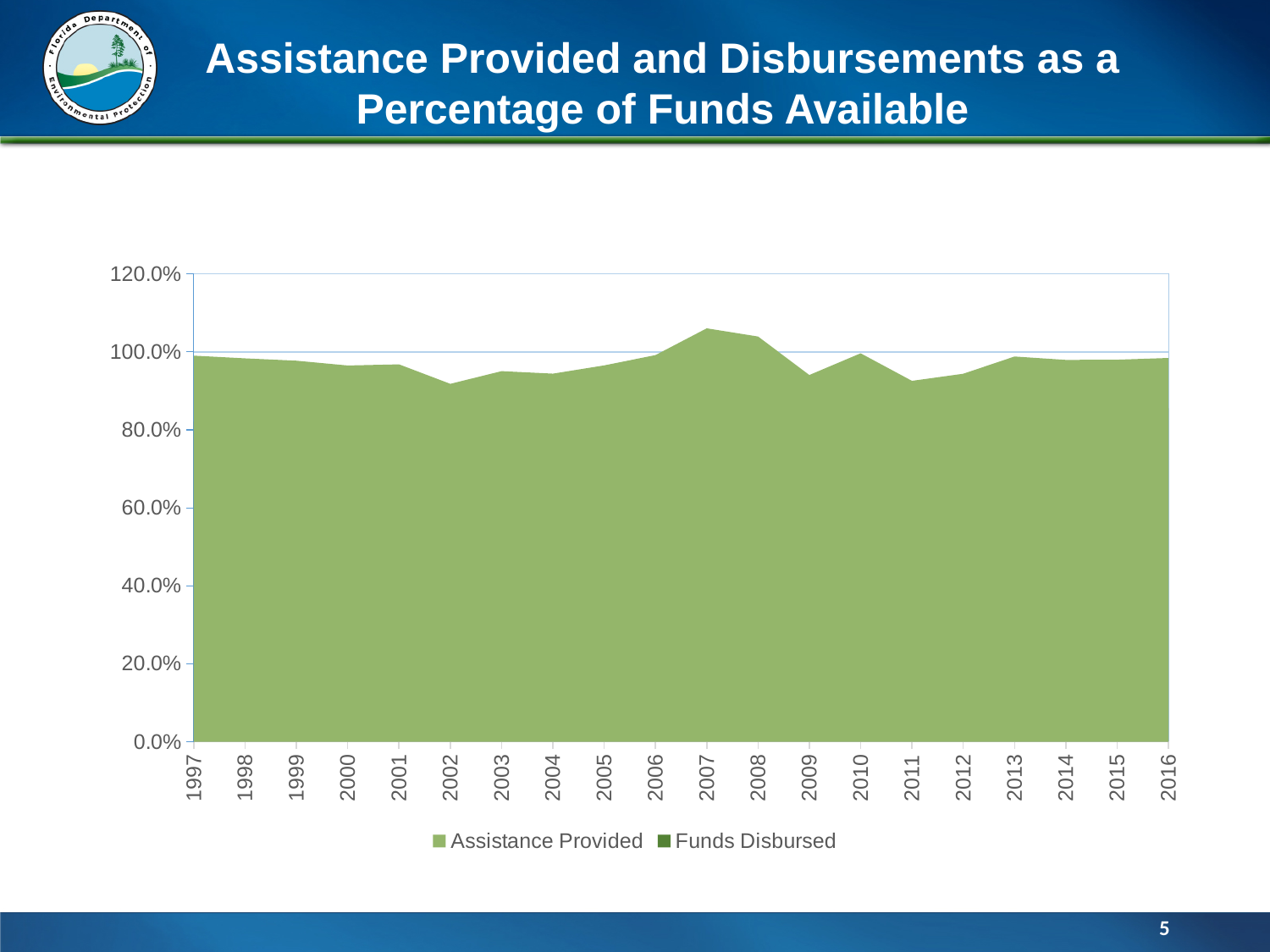

#
Assistance Provided and Disbursements as a Percentage of Funds Available

### Chart

| Category | Assistance Provided | Funds Disbursed |
|---|---|---|
| 1997 | 0.9903669422626178 | 0.8209089928298364 |
| 1998 | 0.9834367680451361 | 0.7969411608299586 |
| 1999 | 0.9774298741644306 | 0.8021392323072238 |
| 2000 | 0.9650339984028425 | 0.7956310512837164 |
| 2001 | 0.9679753812210372 | 0.7793711054795519 |
| 2002 | 0.9179881554094448 | 0.7392099397256533 |
| 2003 | 0.9506253728740577 | 0.728198825365732 |
| 2004 | 0.9441399594761548 | 0.7499390986823166 |
| 2005 | 0.9652887502429823 | 0.7577215216348567 |
| 2006 | 0.9917646857744247 | 0.8042263926210823 |
| 2007 | 1.06046565222621 | 0.8496727564145435 |
| 2008 | 1.0394650755233932 | 0.921030415373322 |
| 2009 | 0.9406718937475571 | 0.841307980075762 |
| 2010 | 0.9963045326758528 | 0.8941828927935801 |
| 2011 | 0.9257243303615837 | 0.8320035433438039 |
| 2012 | 0.943940381363188 | 0.8459629084240631 |
| 2013 | 0.988198291779832 | 0.8479297031953487 |
| 2014 | 0.9794230294647815 | 0.8406593161362429 |
| 2015 | 0.9799239437952216 | 0.8538779499919341 |
| 2016 | 0.9844966823537326 | 0.8554988104596056 |

5